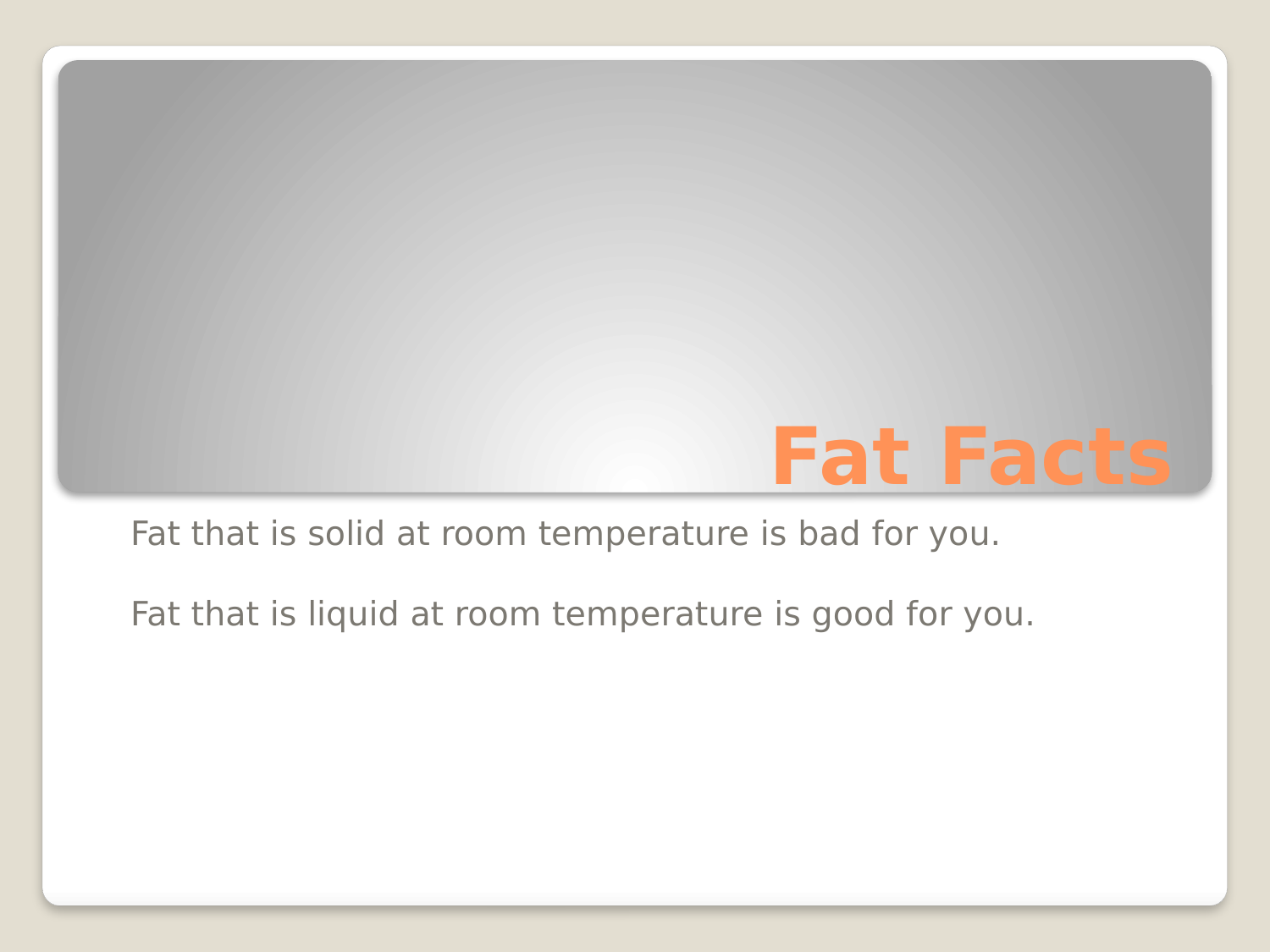

# Fat Facts
Fat that is solid at room temperature is bad for you.

Fat that is liquid at room temperature is good for you.